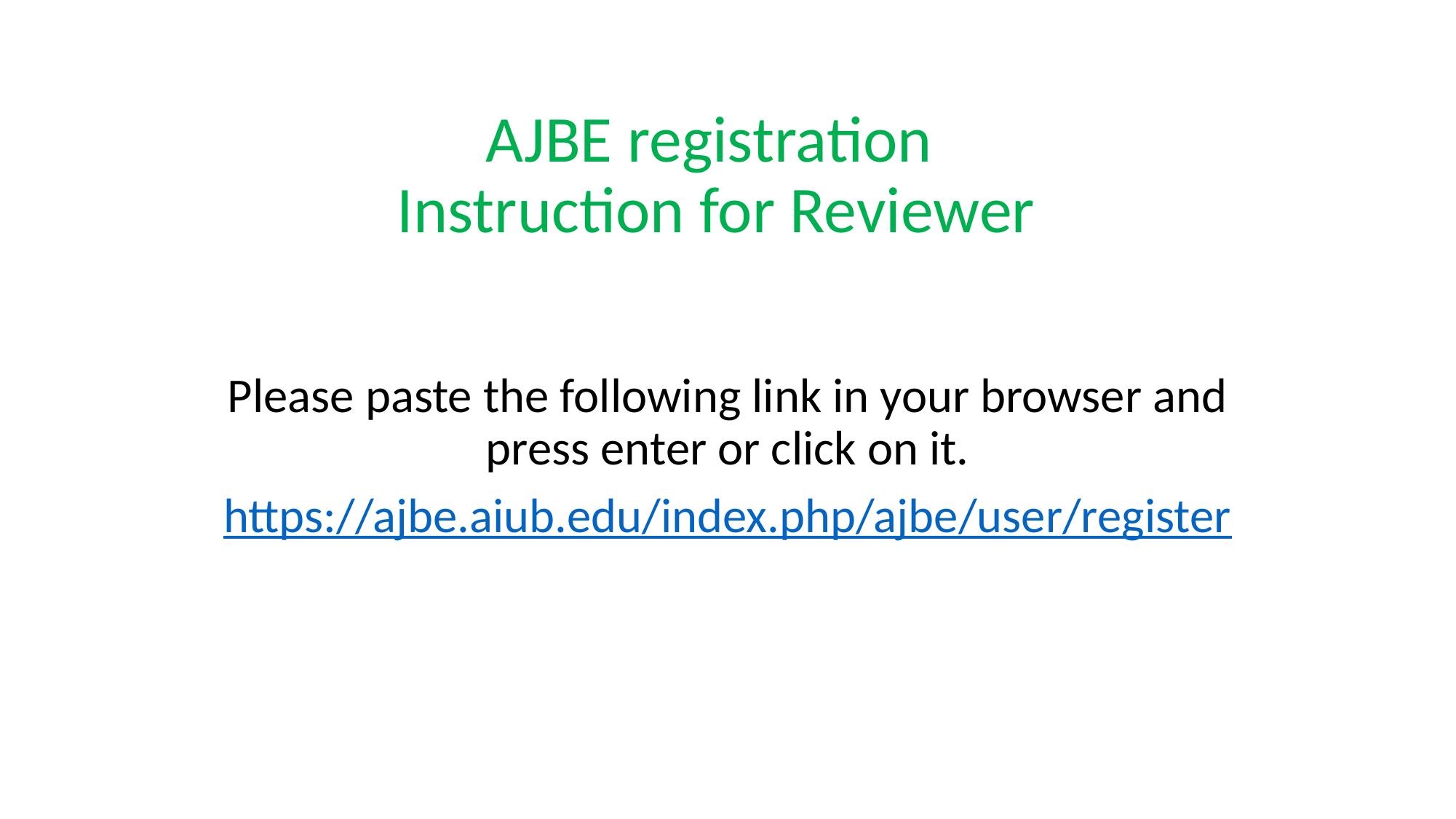

# AJBE registration Instruction for Reviewer
Please paste the following link in your browser and press enter or click on it.
https://ajbe.aiub.edu/index.php/ajbe/user/register